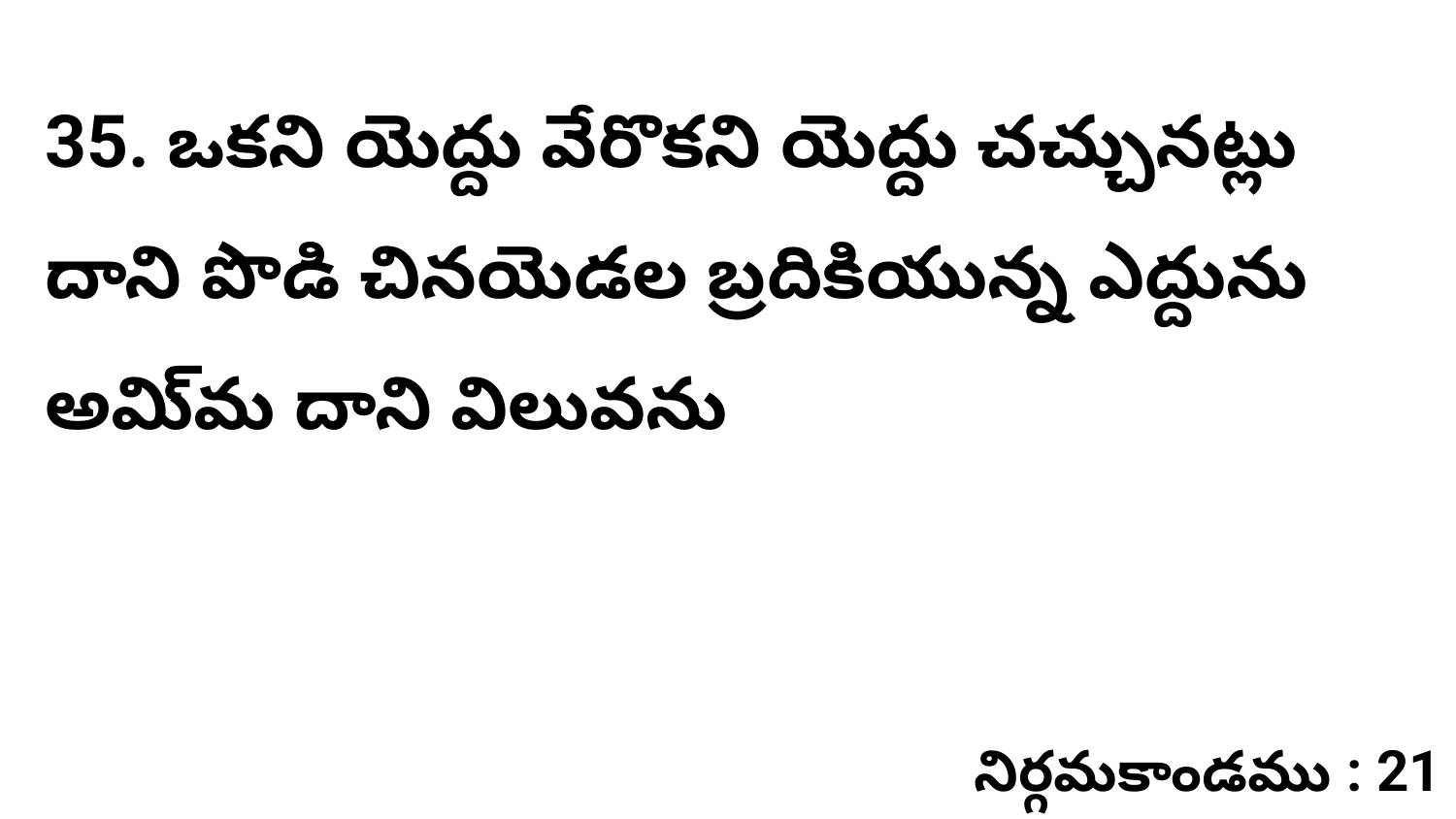

35. ఒకని యెద్దు వేరొకని యెద్దు చచ్చునట్లు దాని పొడి చినయెడల బ్రదికియున్న ఎద్దును అమి్మ దాని విలువను
నిర్గమకాండము : 21